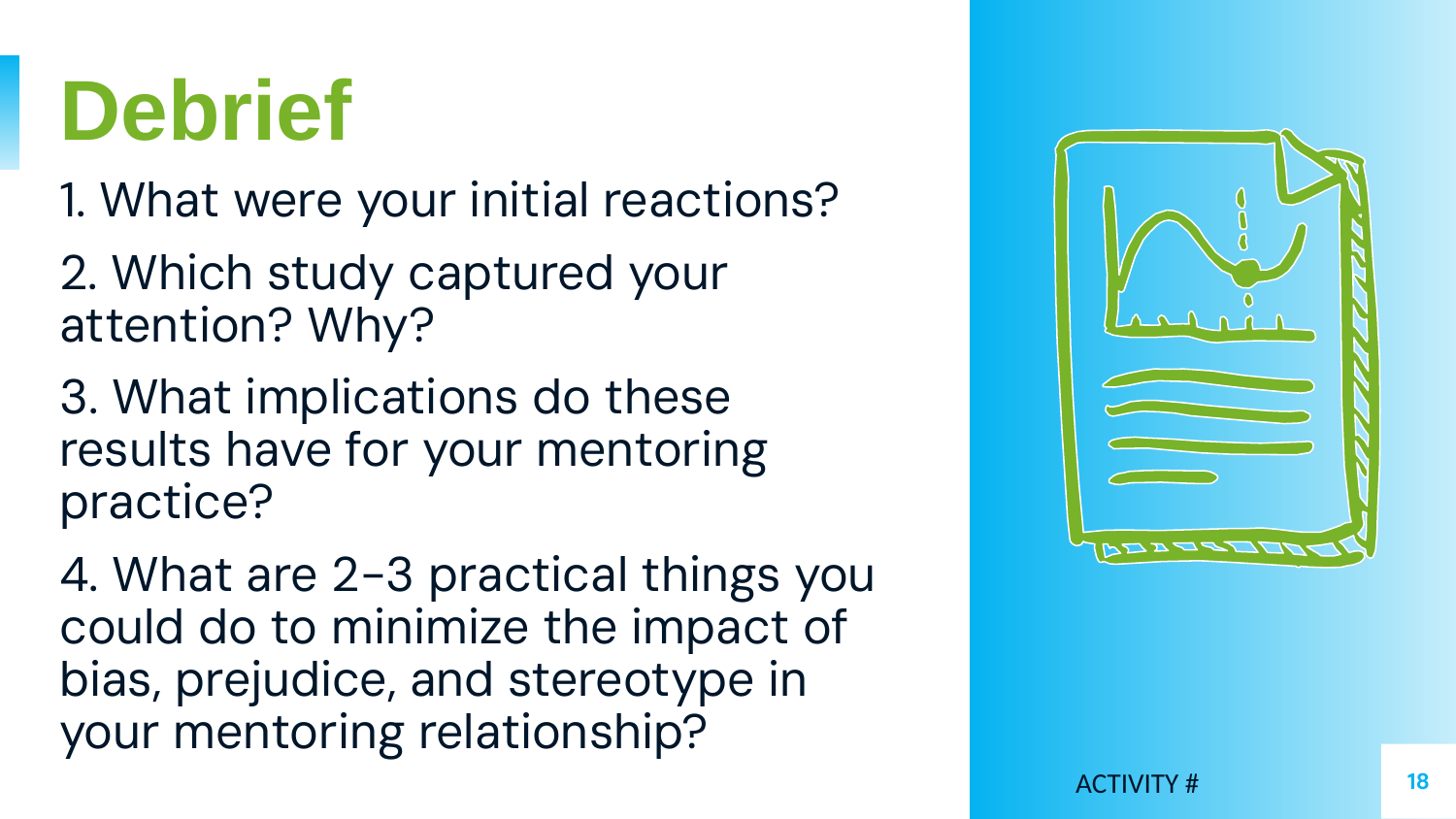

# Debrief

1. What were your initial reactions?
2. Which study captured your attention? Why?
3. What implications do these results have for your mentoring practice?
4. What are 2-3 practical things you could do to minimize the impact of bias, prejudice, and stereotype in your mentoring relationship?

18
ACTIVITY #